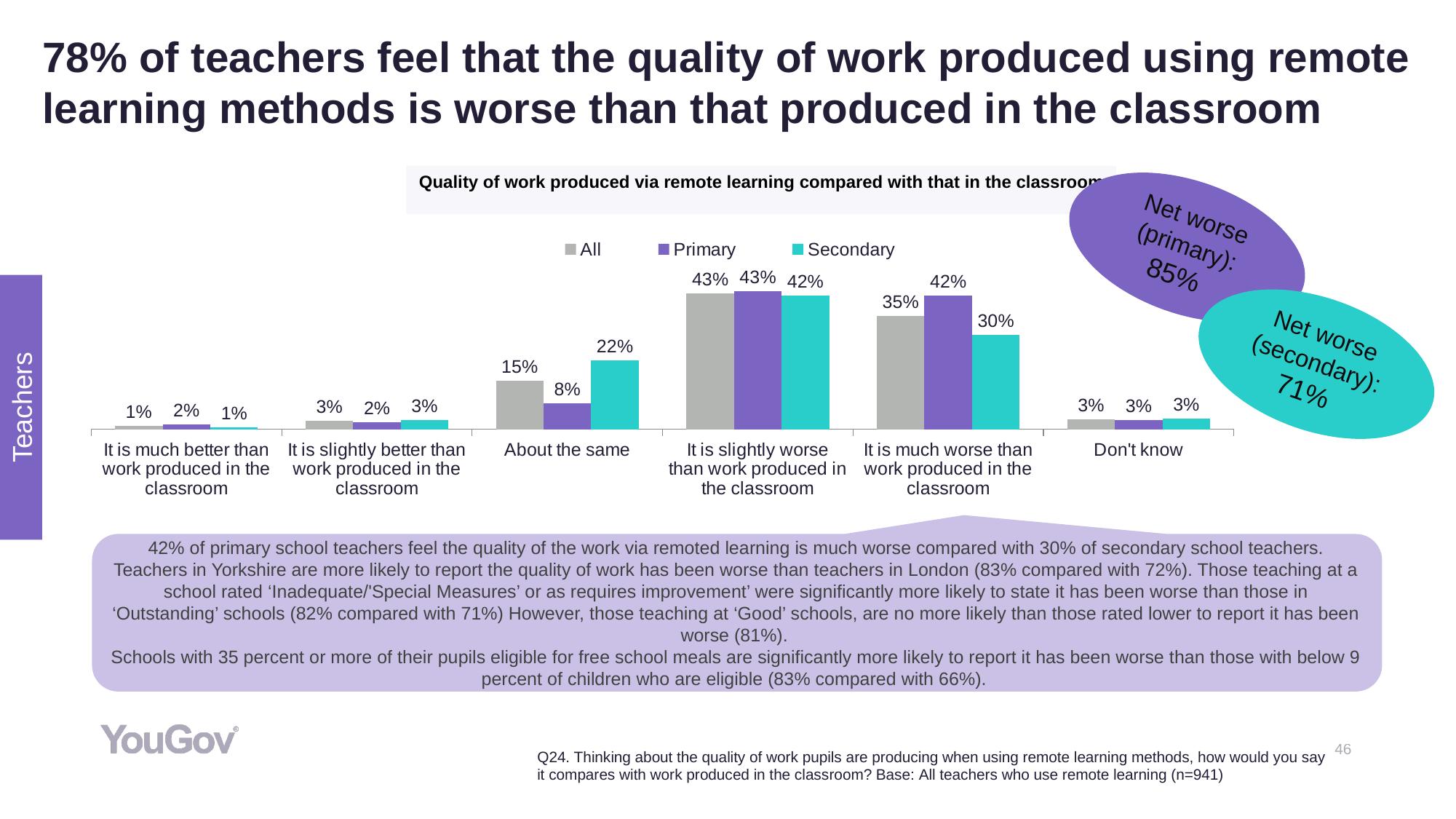

# 78% of teachers feel that the quality of work produced using remote learning methods is worse than that produced in the classroom
Quality of work produced via remote learning compared with that in the classroom
Net worse
(primary):
85%

### Chart

| Category | All | Primary | Secondary |
|---|---|---|---|
| It is much better than work produced in the classroom | 0.01093605907089432 | 0.01609573841988109 | 0.006267899556613341 |
| It is slightly better than work produced in the classroom | 0.02578423246043214 | 0.02207024451872372 | 0.02914441959093969 |
| About the same | 0.1525096827186431 | 0.08130048002014699 | 0.2169353755955899 |
| It is slightly worse than work produced in the classroom | 0.4251983479163508 | 0.4317787301166883 | 0.4192448241218648 |
| It is much worse than work produced in the classroom | 0.3544628894228479 | 0.4197011299182439 | 0.2954393547291004 |
| Don't know | 0.03110878841083175 | 0.02905367700631592 | 0.03296812640589181 |
Teachers
Net worse
(secondary):
71%
42% of primary school teachers feel the quality of the work via remoted learning is much worse compared with 30% of secondary school teachers. Teachers in Yorkshire are more likely to report the quality of work has been worse than teachers in London (83% compared with 72%). Those teaching at a school rated ‘Inadequate/'Special Measures’ or as requires improvement’ were significantly more likely to state it has been worse than those in ‘Outstanding’ schools (82% compared with 71%) However, those teaching at ‘Good’ schools, are no more likely than those rated lower to report it has been worse (81%).
Schools with 35 percent or more of their pupils eligible for free school meals are significantly more likely to report it has been worse than those with below 9 percent of children who are eligible (83% compared with 66%).
Q24. Thinking about the quality of work pupils are producing when using remote learning methods, how would you say it compares with work produced in the classroom? Base: All teachers who use remote learning (n=941)